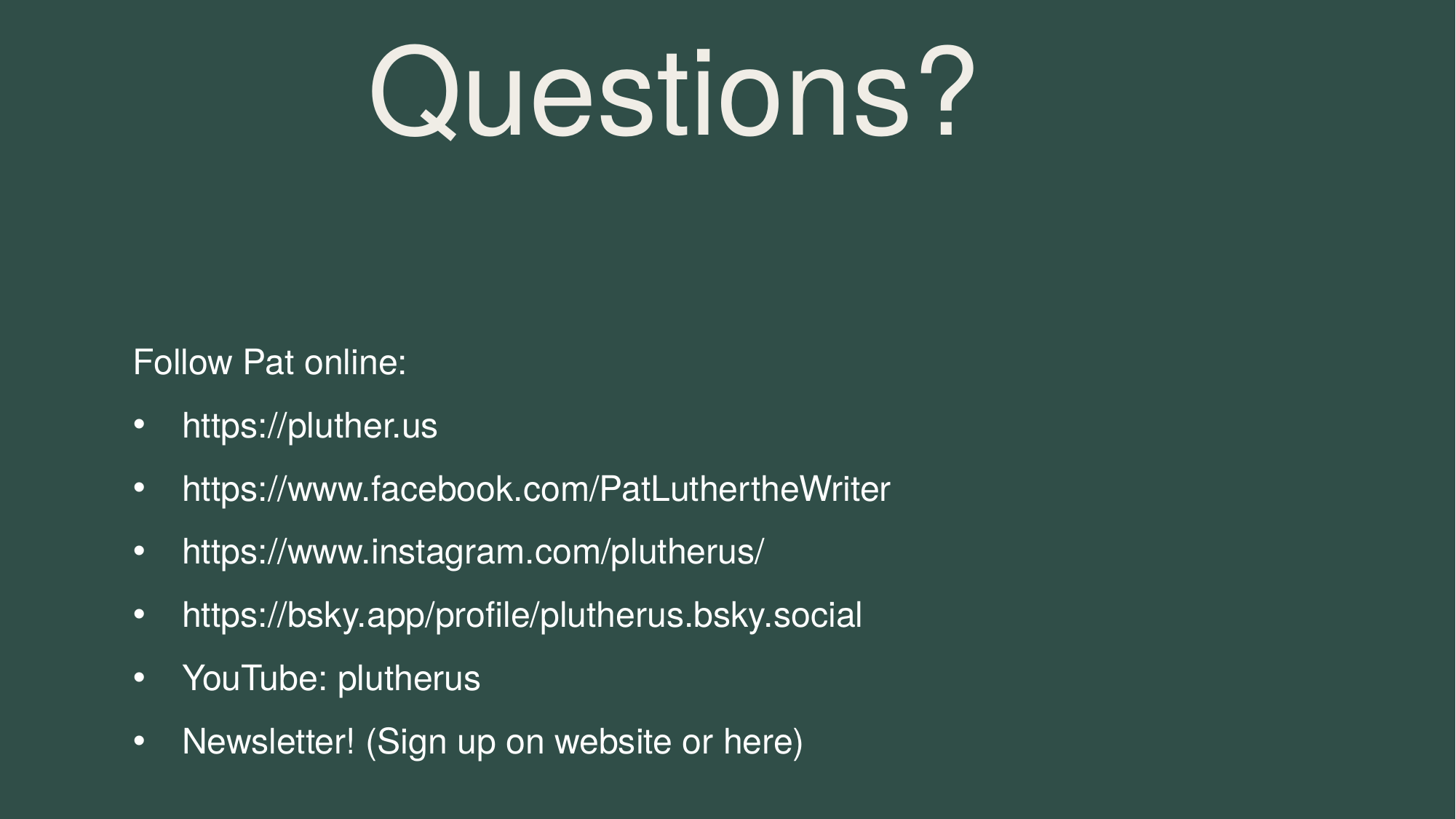

# Questions?

Follow Pat online:
https://pluther.us
https://www.facebook.com/PatLuthertheWriter
https://www.instagram.com/plutherus/
https://bsky.app/profile/plutherus.bsky.social
YouTube: plutherus
Newsletter! (Sign up on website or here)